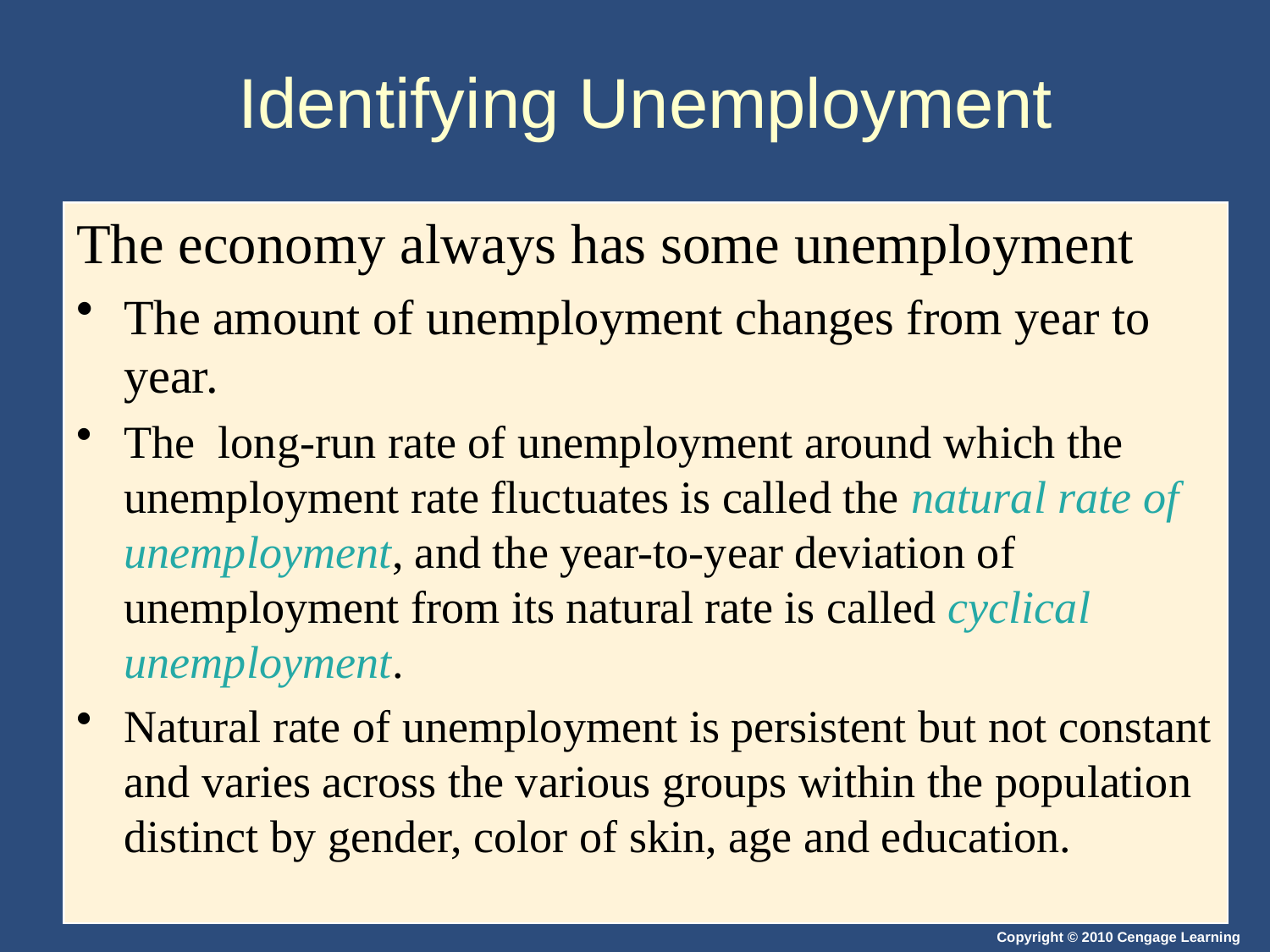

# Identifying Unemployment
The economy always has some unemployment
The amount of unemployment changes from year to year.
The  long-run rate of unemployment around which the unemployment rate fluctuates is called the natural rate of unemployment, and the year-to-year deviation of unemployment from its natural rate is called cyclical unemployment.
Natural rate of unemployment is persistent but not constant and varies across the various groups within the population distinct by gender, color of skin, age and education.